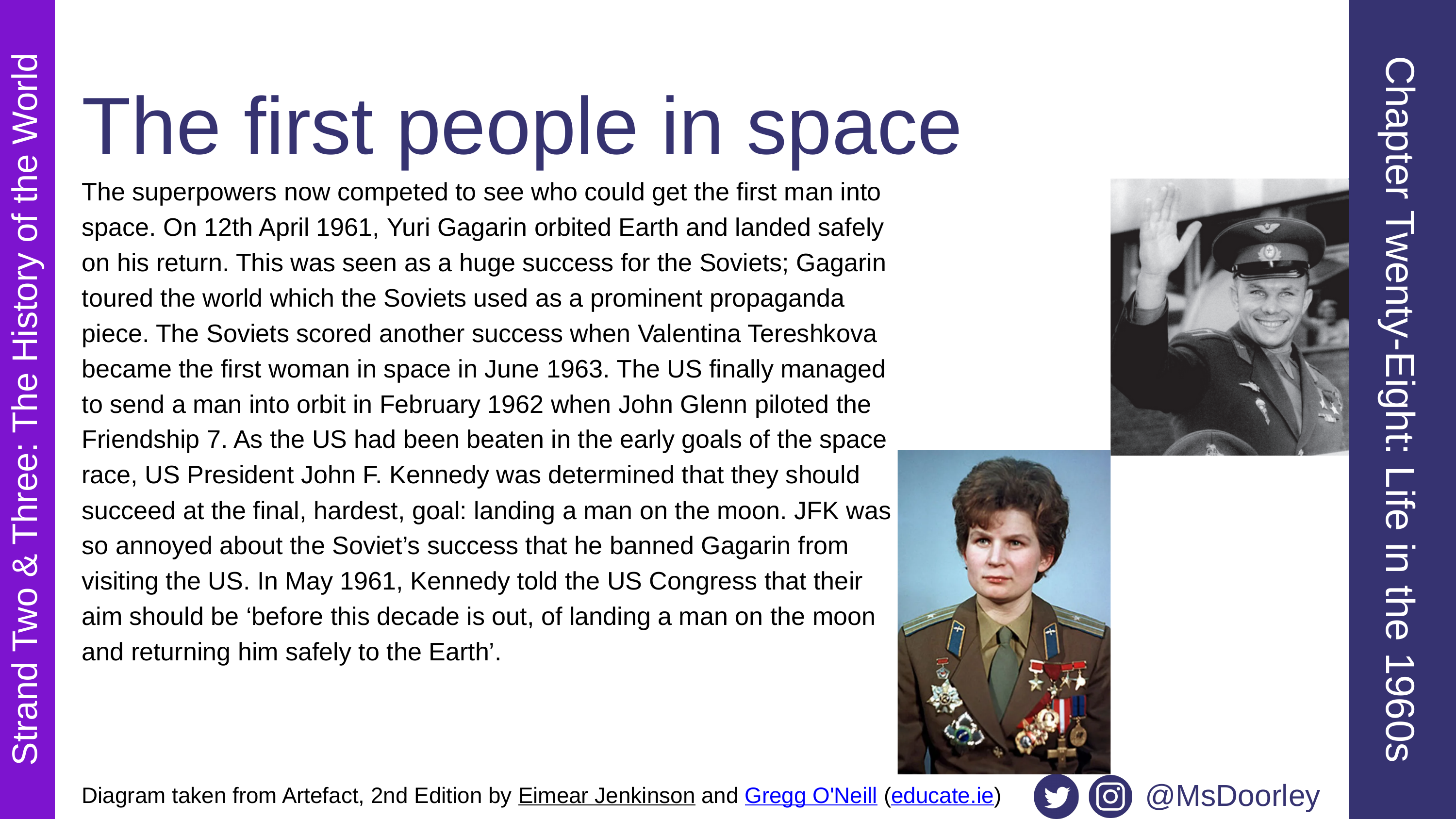

The first people in space
The superpowers now competed to see who could get the first man into space. On 12th April 1961, Yuri Gagarin orbited Earth and landed safely on his return. This was seen as a huge success for the Soviets; Gagarin toured the world which the Soviets used as a prominent propaganda piece. The Soviets scored another success when Valentina Tereshkova became the first woman in space in June 1963. The US finally managed to send a man into orbit in February 1962 when John Glenn piloted the Friendship 7. As the US had been beaten in the early goals of the space race, US President John F. Kennedy was determined that they should succeed at the final, hardest, goal: landing a man on the moon. JFK was so annoyed about the Soviet’s success that he banned Gagarin from visiting the US. In May 1961, Kennedy told the US Congress that their aim should be ‘before this decade is out, of landing a man on the moon and returning him safely to the Earth’.

Chapter Twenty-Eight: Life in the 1960s
Strand Two & Three: The History of the World

@MsDoorley

Diagram taken from Artefact, 2nd Edition by Eimear Jenkinson and Gregg O'Neill (educate.ie)